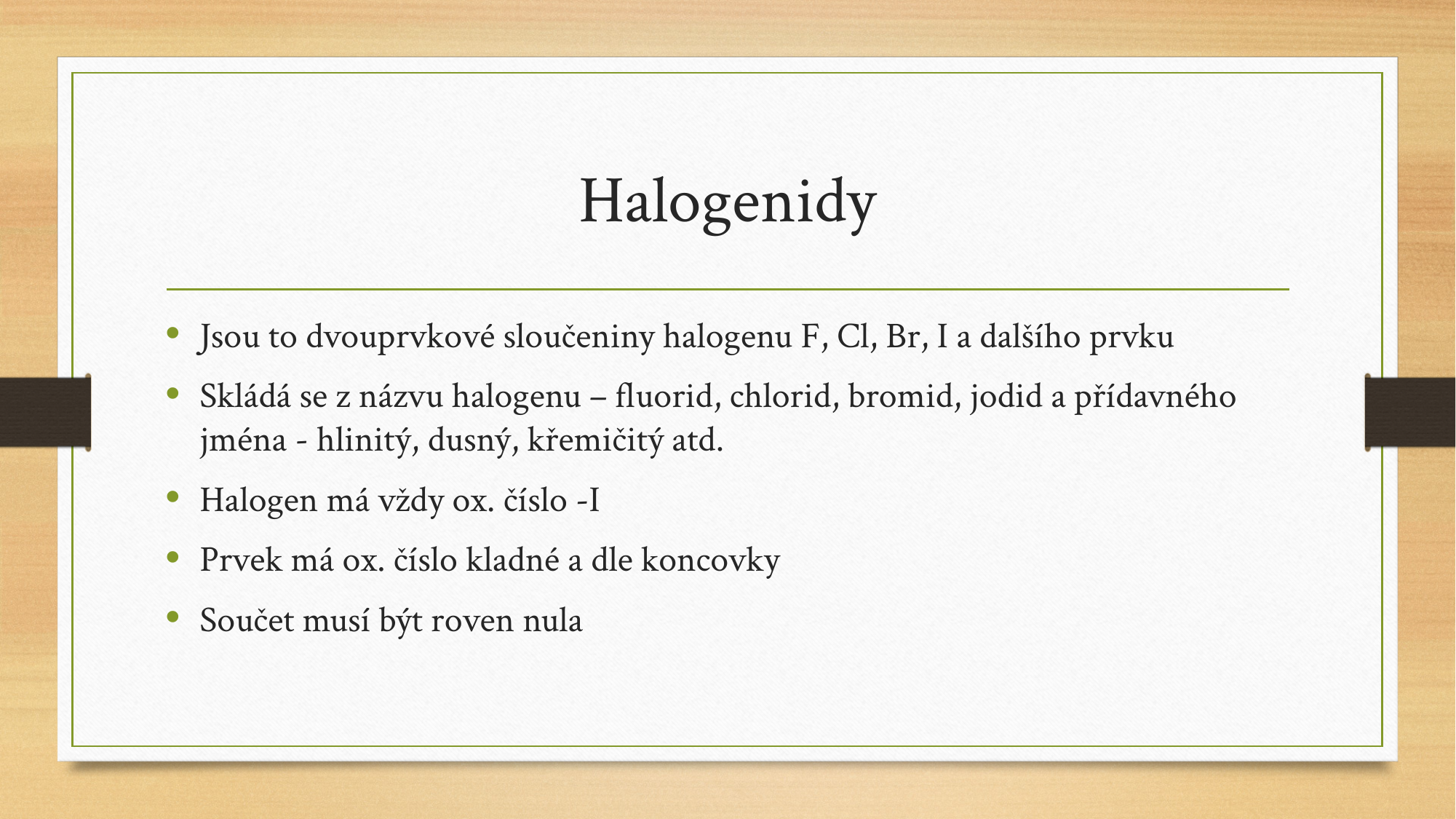

# Halogenidy
Jsou to dvouprvkové sloučeniny halogenu F, Cl, Br, I a dalšího prvku
Skládá se z názvu halogenu – fluorid, chlorid, bromid, jodid a přídavného jména - hlinitý, dusný, křemičitý atd.
Halogen má vždy ox. číslo -I
Prvek má ox. číslo kladné a dle koncovky
Součet musí být roven nula